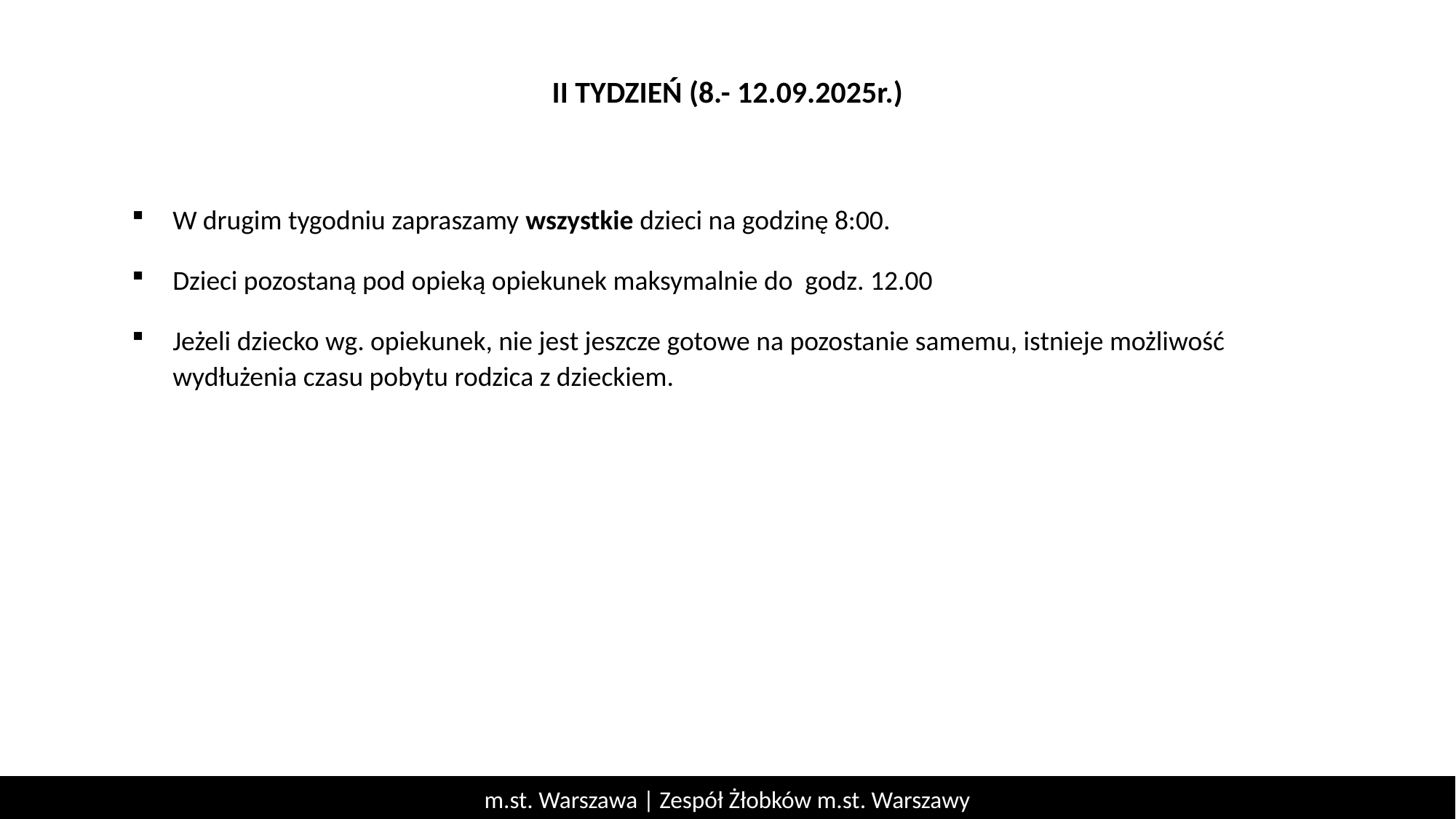

II TYDZIEŃ (8.- 12.09.2025r.)
W drugim tygodniu zapraszamy wszystkie dzieci na godzinę 8:00.
Dzieci pozostaną pod opieką opiekunek maksymalnie do  godz. 12.00
Jeżeli dziecko wg. opiekunek, nie jest jeszcze gotowe na pozostanie samemu, istnieje możliwość wydłużenia czasu pobytu rodzica z dzieckiem.

m.st. Warszawa | Zespół Żłobków m.st. Warszawy